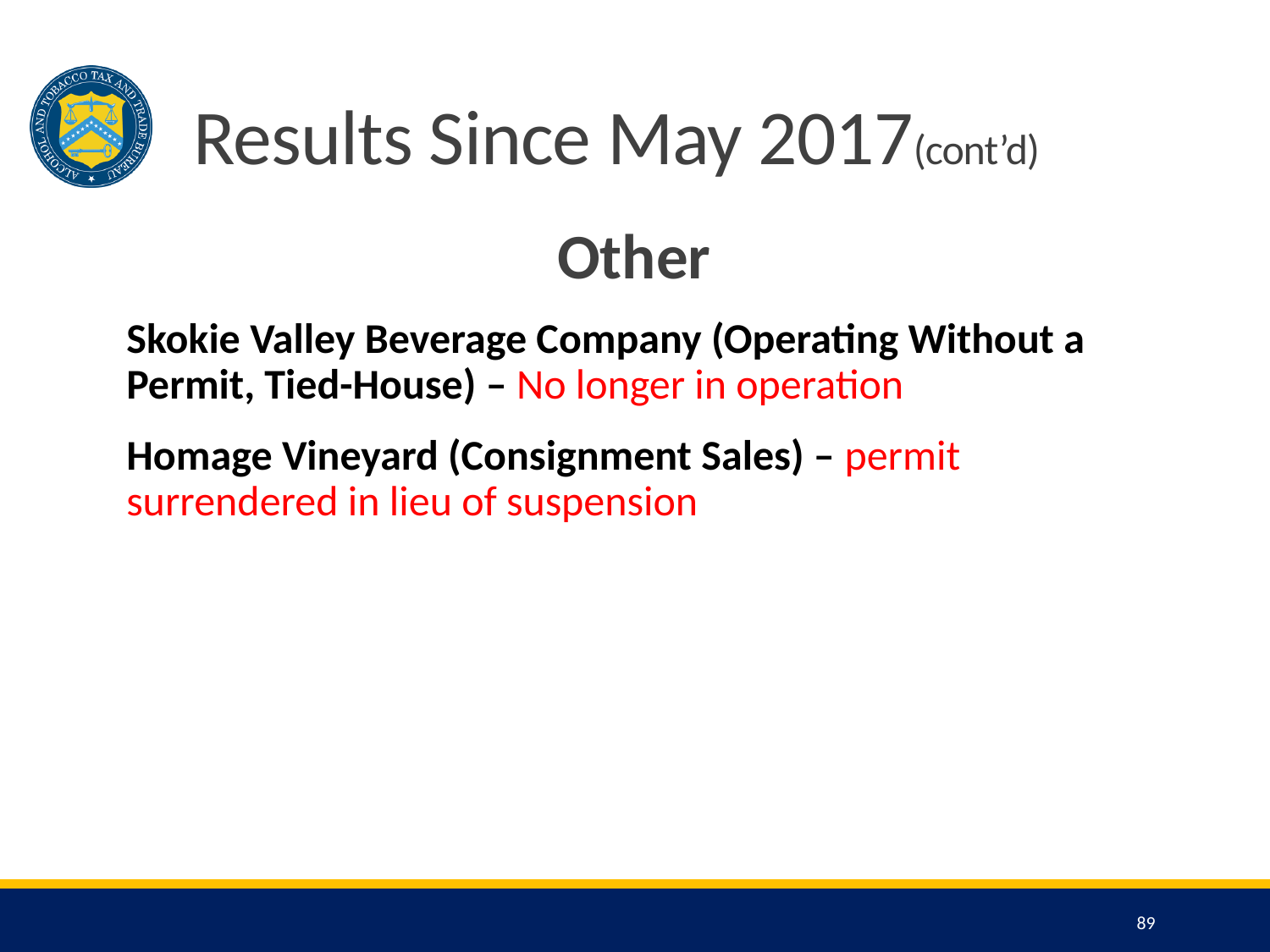

# Results Since May 2017(cont’d)
Other
Skokie Valley Beverage Company (Operating Without a Permit, Tied-House) – No longer in operation
Homage Vineyard (Consignment Sales) – permit surrendered in lieu of suspension

89